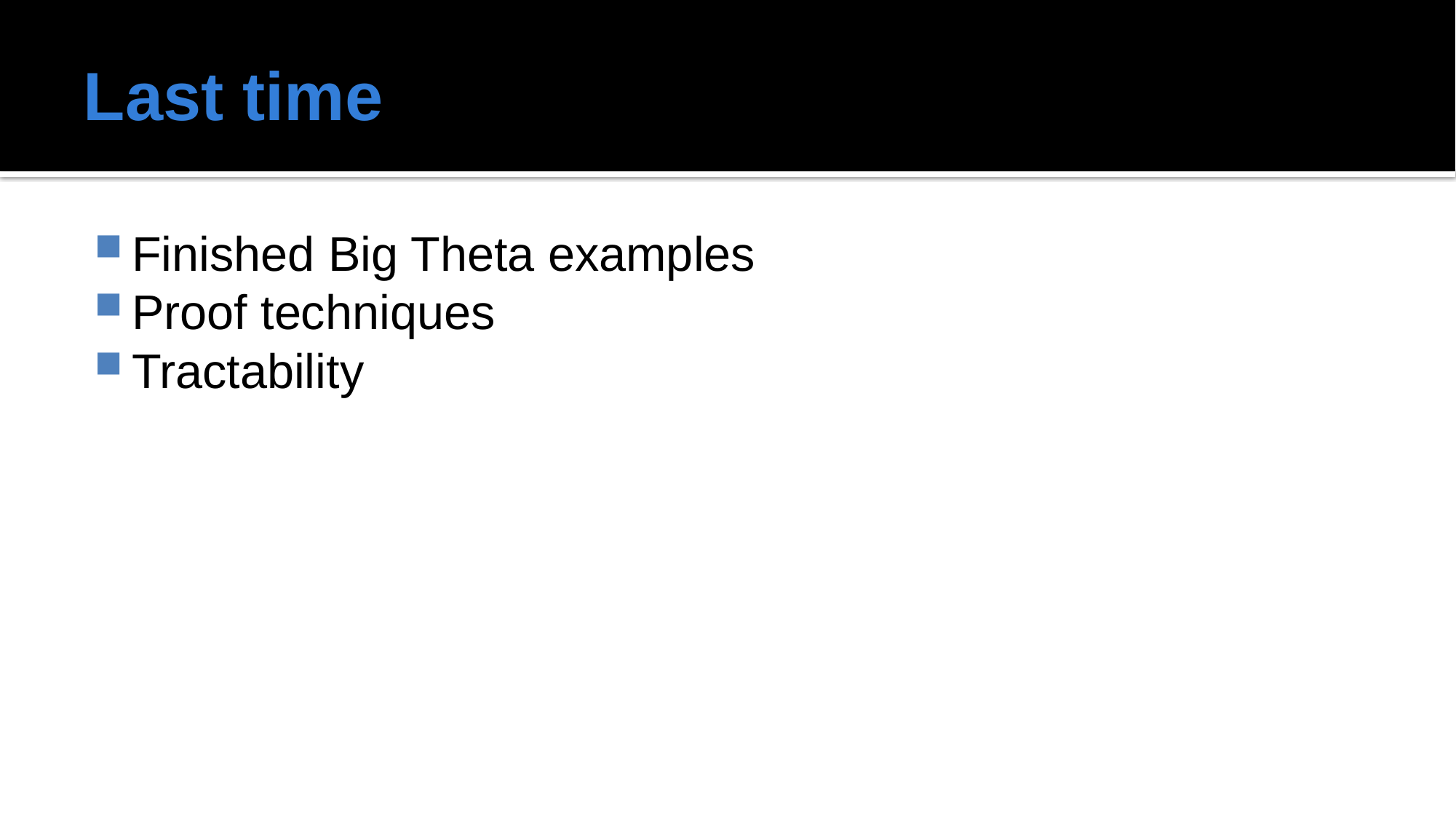

# Last time
Finished Big Theta examples
Proof techniques
Tractability